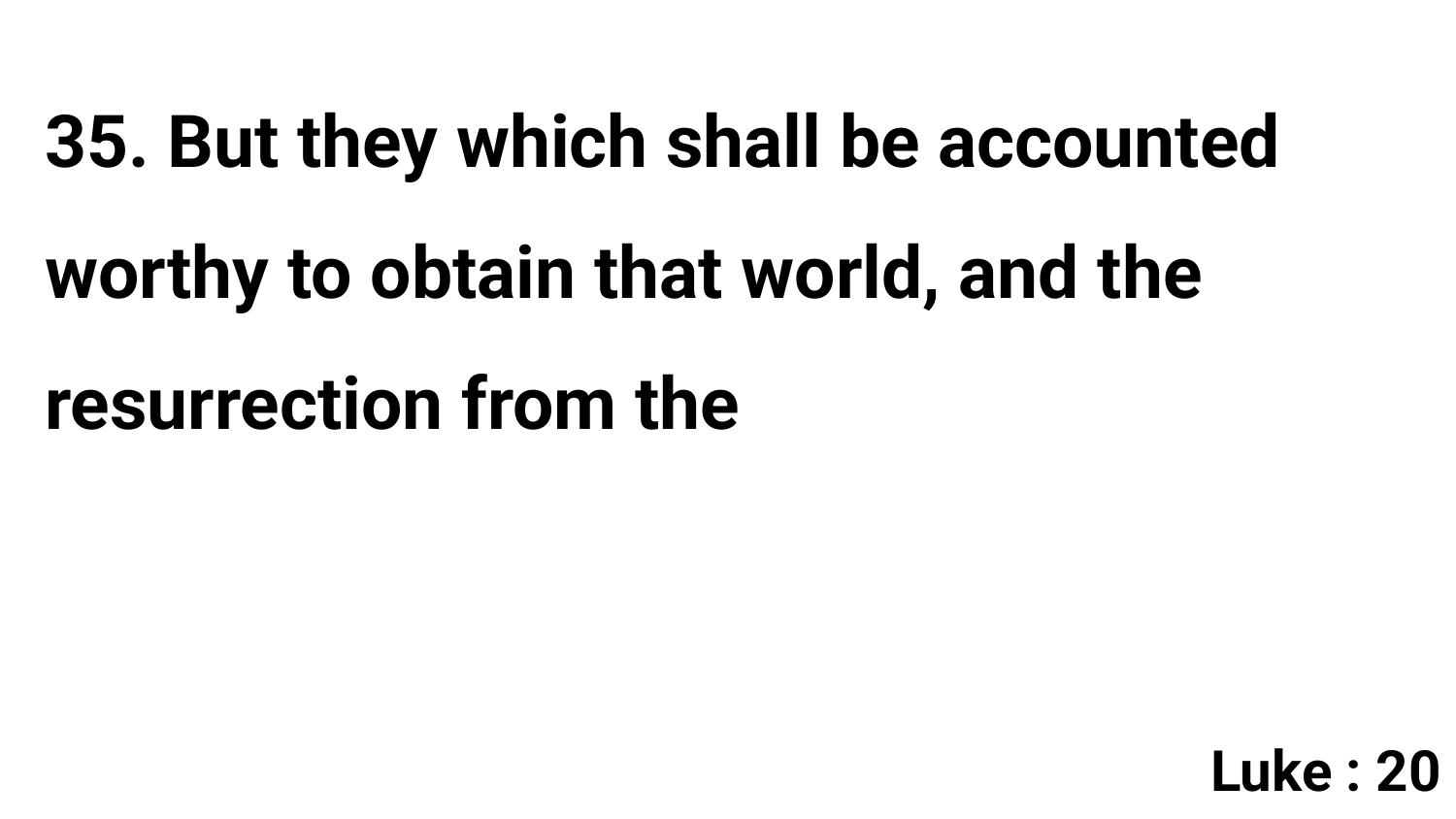

35. But they which shall be accounted worthy to obtain that world, and the resurrection from the
Luke : 20